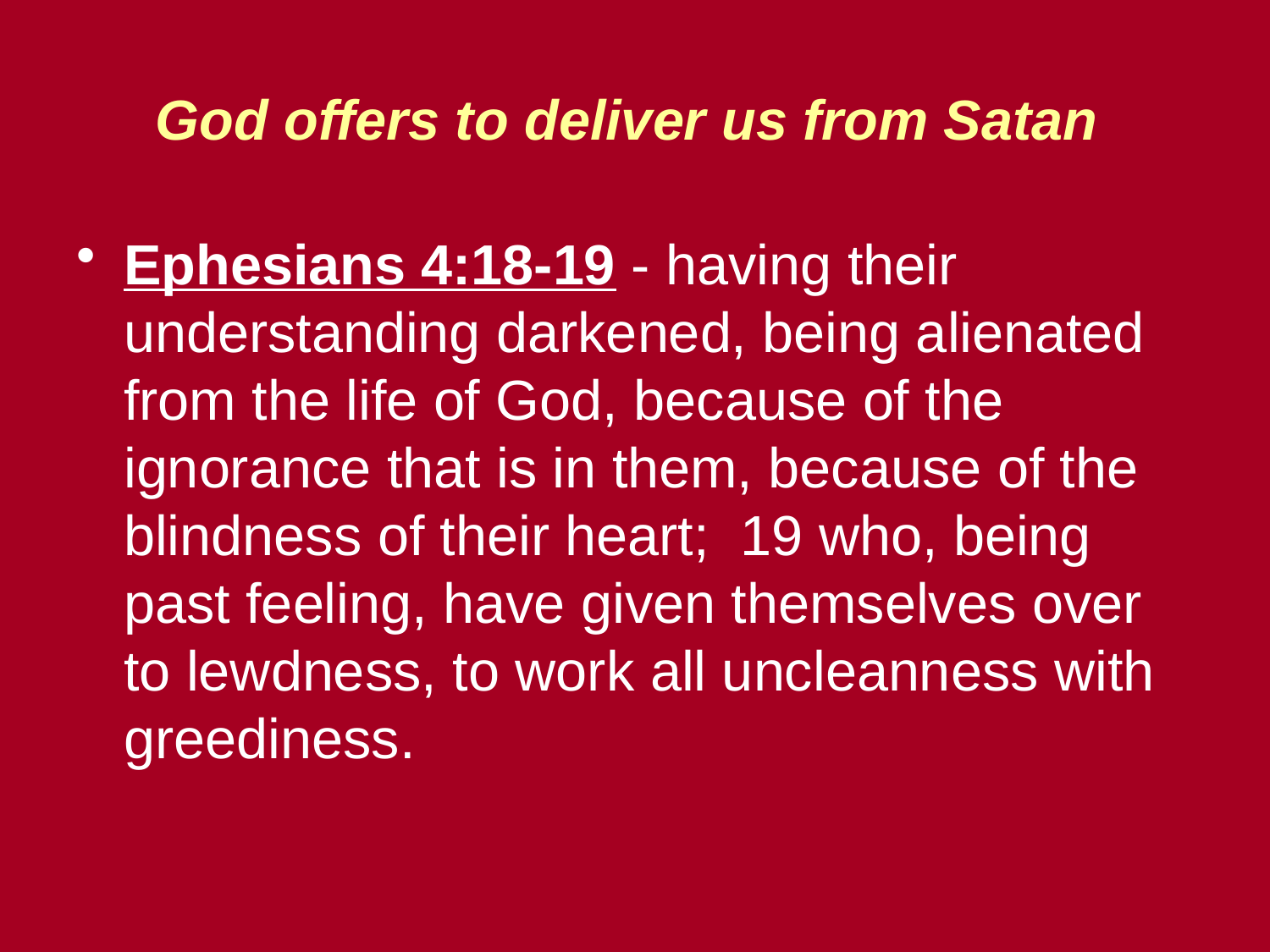

# God offers to deliver us from Satan
Ephesians 4:18-19 - having their understanding darkened, being alienated from the life of God, because of the ignorance that is in them, because of the blindness of their heart;  19 who, being past feeling, have given themselves over to lewdness, to work all uncleanness with greediness.